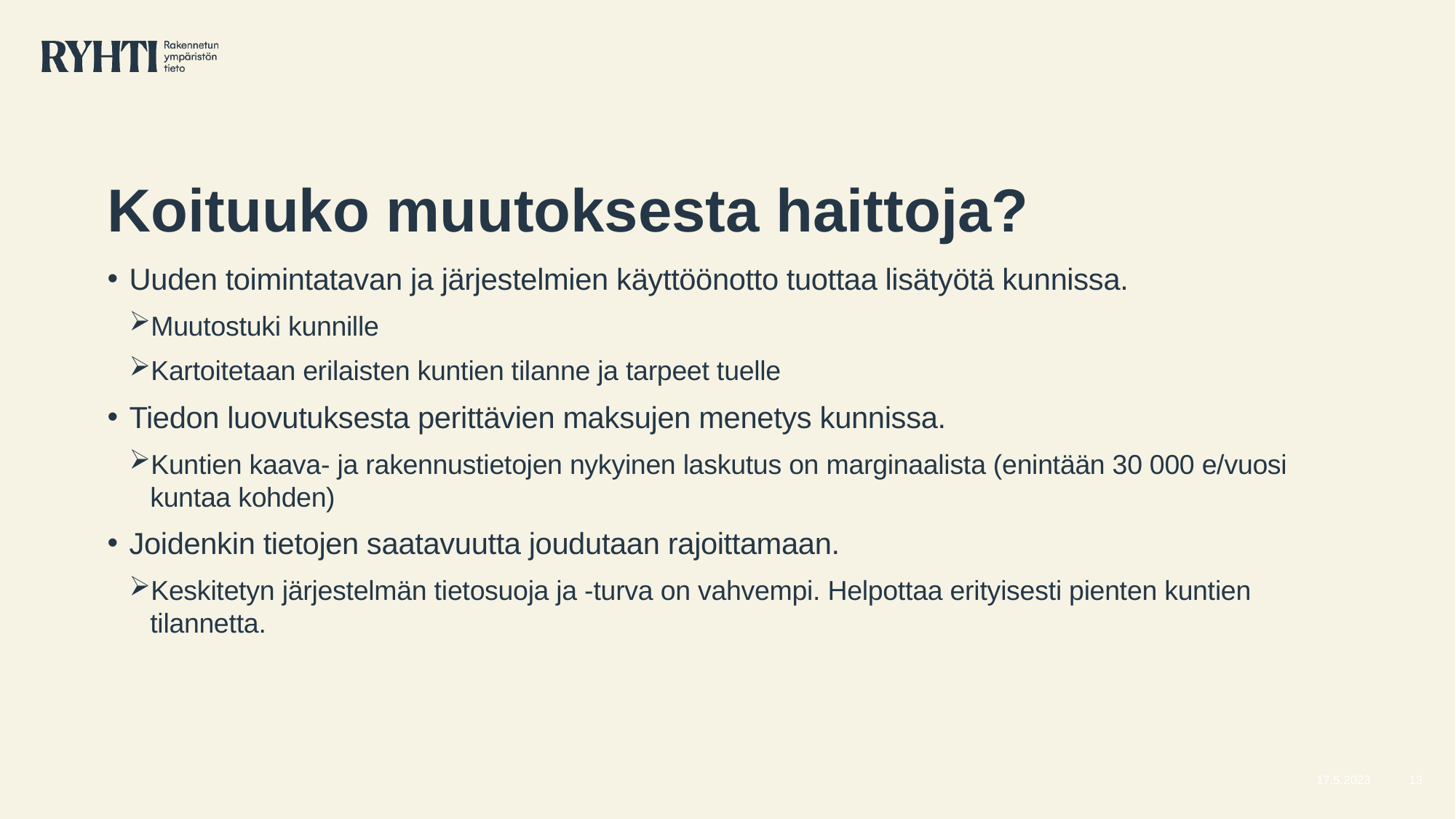

# Koituuko muutoksesta haittoja?
Uuden toimintatavan ja järjestelmien käyttöönotto tuottaa lisätyötä kunnissa.
Muutostuki kunnille
Kartoitetaan erilaisten kuntien tilanne ja tarpeet tuelle
Tiedon luovutuksesta perittävien maksujen menetys kunnissa.
Kuntien kaava- ja rakennustietojen nykyinen laskutus on marginaalista (enintään 30 000 e/vuosi kuntaa kohden)
Joidenkin tietojen saatavuutta joudutaan rajoittamaan.
Keskitetyn järjestelmän tietosuoja ja -turva on vahvempi. Helpottaa erityisesti pienten kuntien tilannetta.
17.5.2023
13